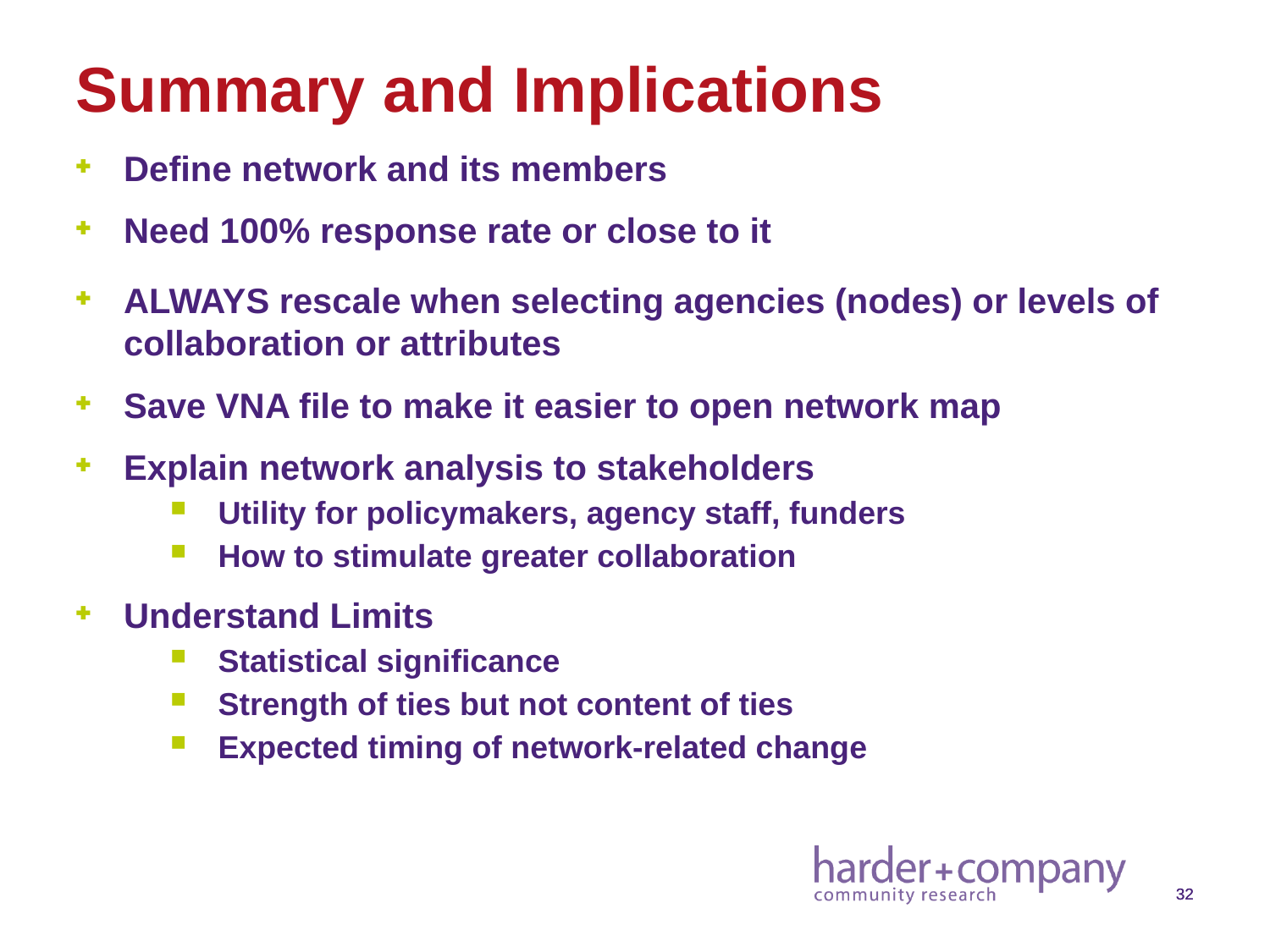

Summary and Implications
Define network and its members
Need 100% response rate or close to it
ALWAYS rescale when selecting agencies (nodes) or levels of collaboration or attributes
Save VNA file to make it easier to open network map
Explain network analysis to stakeholders
Utility for policymakers, agency staff, funders
How to stimulate greater collaboration
Understand Limits
Statistical significance
Strength of ties but not content of ties
Expected timing of network-related change

32

32